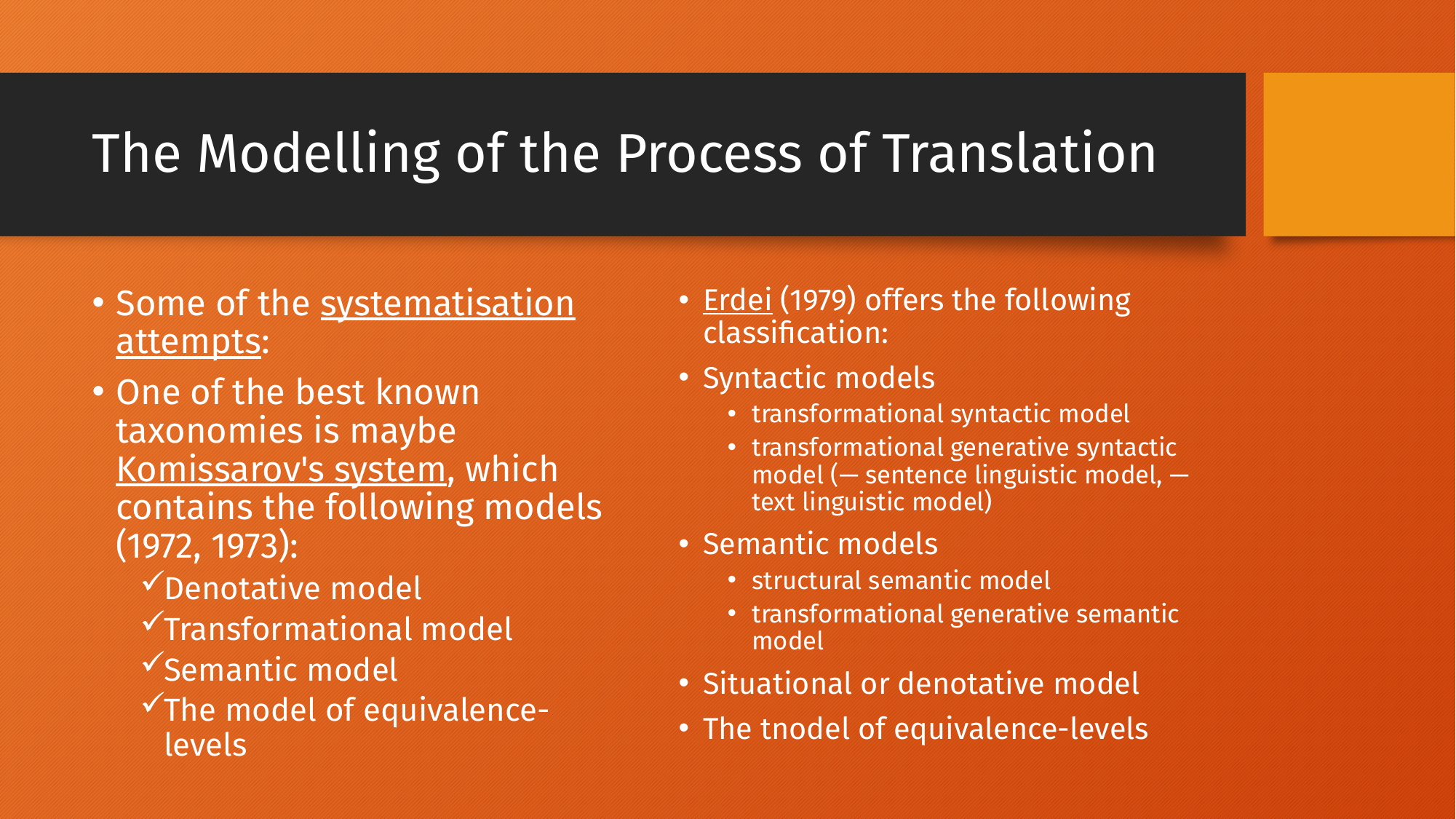

# The Modelling of the Process of Translation
Some of the systematisation attempts:
One of the best known taxonomies is maybe Komissarov's system, which contains the following models (1972, 1973):
Denotative model
Transformational model
Semantic model
The model of equivalence-levels
Erdei (1979) offers the following classification:
Syntactic models
transformational syntactic model
transformational generative syntactic model (— sentence linguistic model, — text linguistic model)
Semantic models
structural semantic model
transformational generative semantic model
Situational or denotative model
The tnodel of equivalence-levels